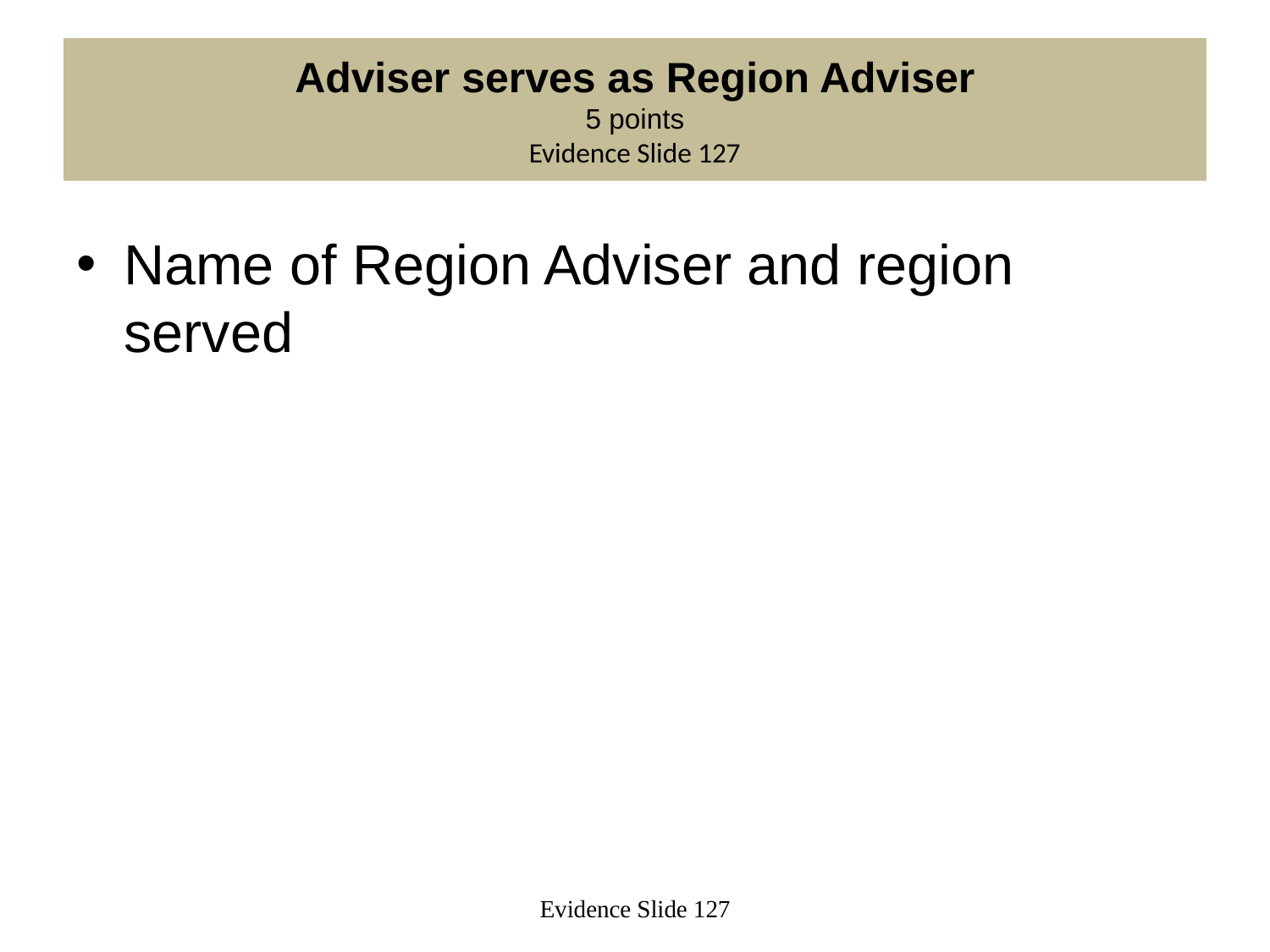

# Adviser serves as Region Adviser 5 points Evidence Slide 127
Name of Region Adviser and region served
Evidence Slide 127